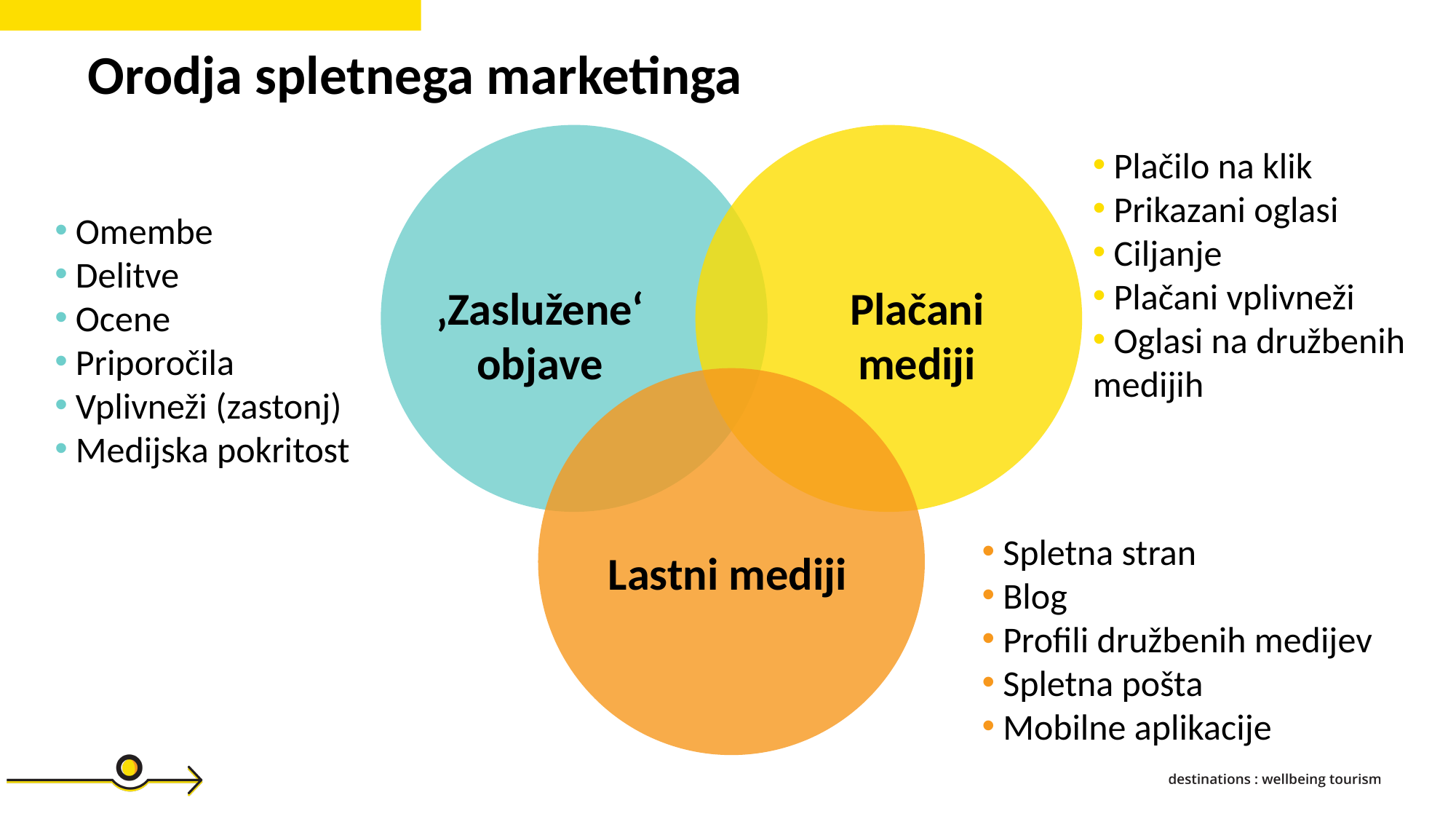

Orodja spletnega marketinga

 Plačilo na klik
 Prikazani oglasi
 Ciljanje
 Plačani vplivneži
 Oglasi na družbenih medijih
 Omembe
 Delitve
 Ocene
 Priporočila
 Vplivneži (zastonj)
 Medijska pokritost
‚Zaslužene‘ objave
Plačani mediji

 Spletna stran
 Blog
 Profili družbenih medijev
 Spletna pošta
 Mobilne aplikacije
Lastni mediji